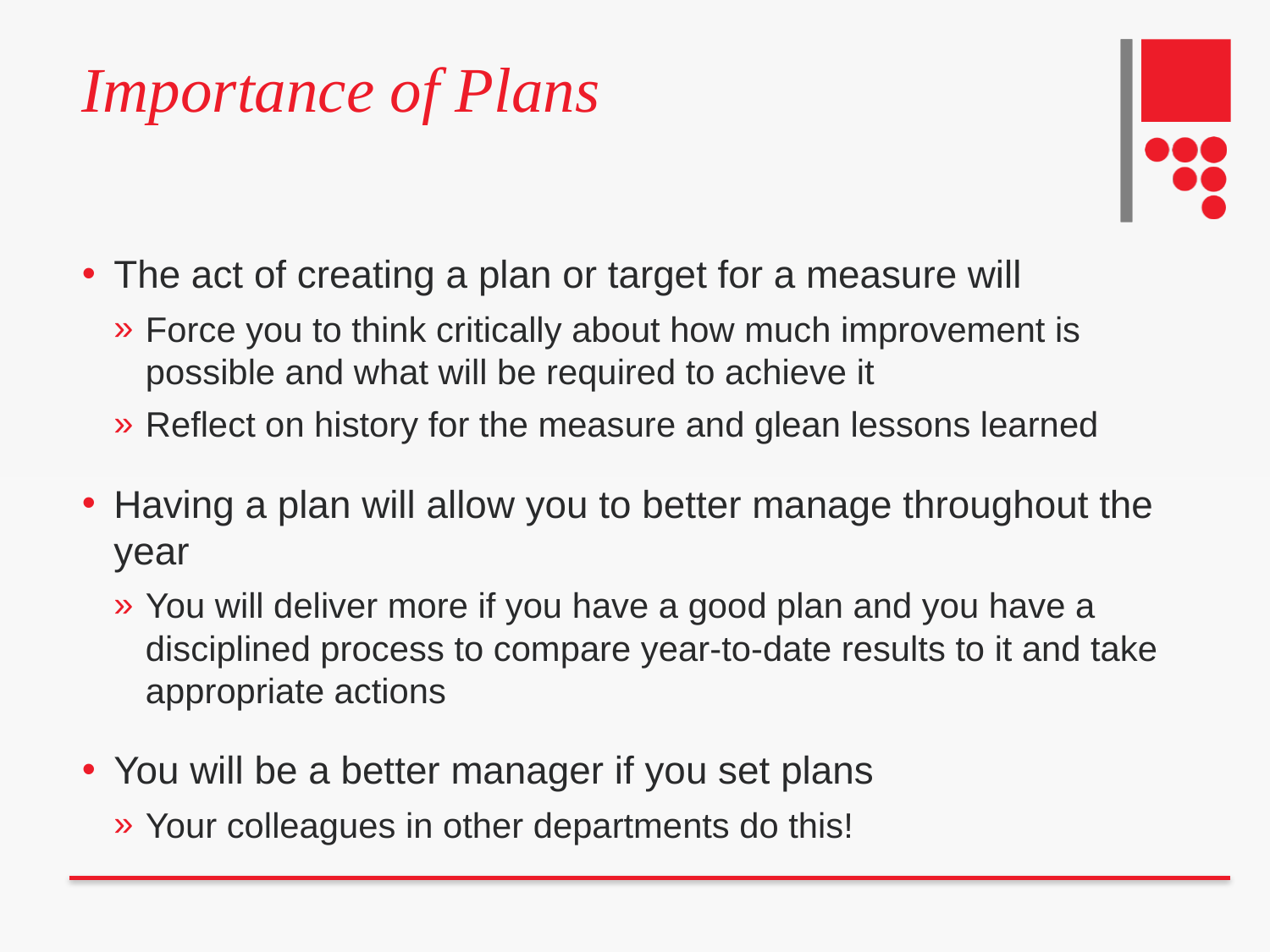

# Importance of Plans
The act of creating a plan or target for a measure will
Force you to think critically about how much improvement is possible and what will be required to achieve it
Reflect on history for the measure and glean lessons learned
Having a plan will allow you to better manage throughout the year
You will deliver more if you have a good plan and you have a disciplined process to compare year-to-date results to it and take appropriate actions
You will be a better manager if you set plans
Your colleagues in other departments do this!